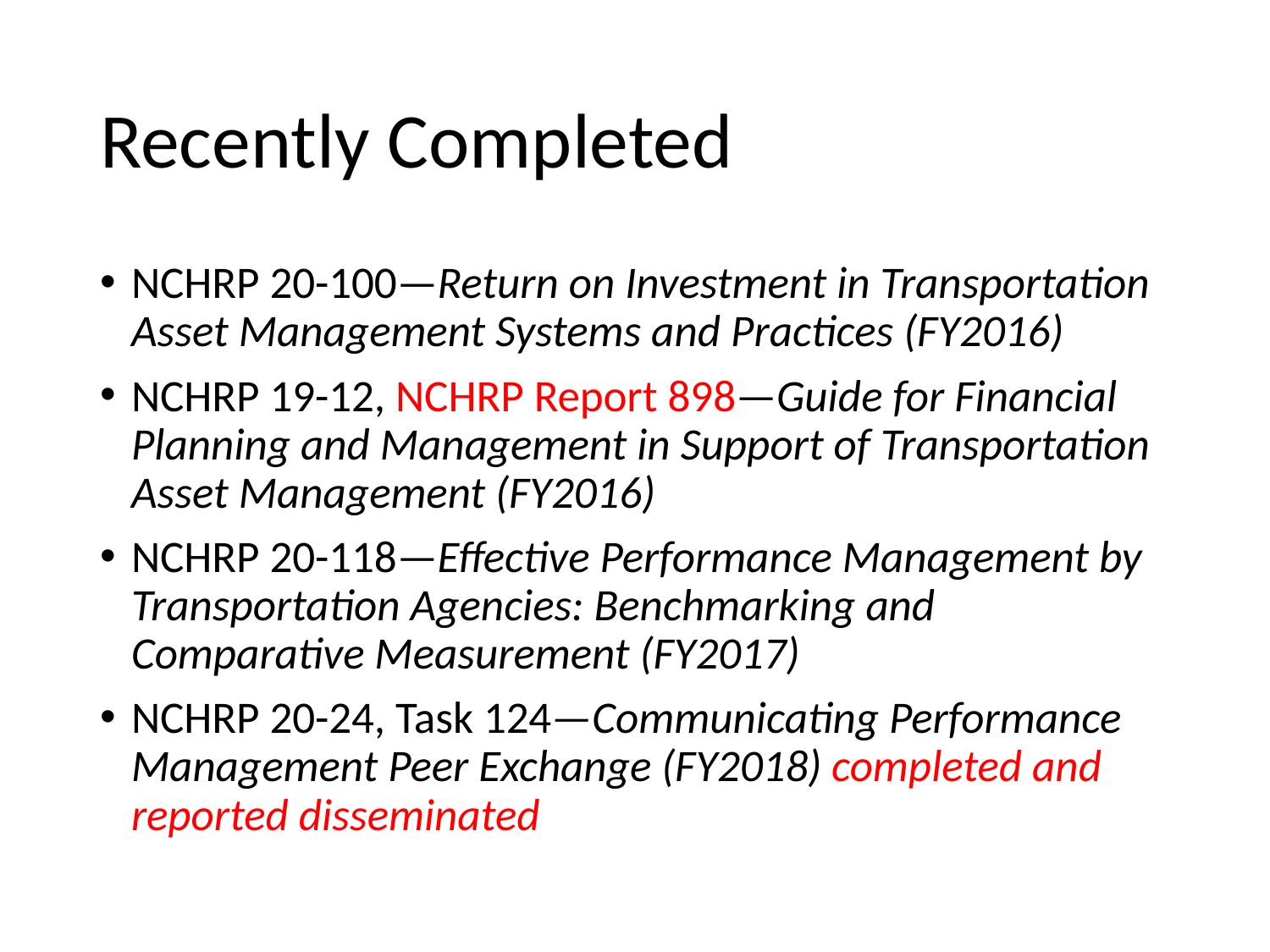

# Recently Completed
NCHRP 20-100—Return on Investment in Transportation Asset Management Systems and Practices (FY2016)
NCHRP 19-12, NCHRP Report 898—Guide for Financial Planning and Management in Support of Transportation Asset Management (FY2016)
NCHRP 20-118—Effective Performance Management by Transportation Agencies: Benchmarking and Comparative Measurement (FY2017)
NCHRP 20-24, Task 124—Communicating Performance Management Peer Exchange (FY2018) completed and reported disseminated